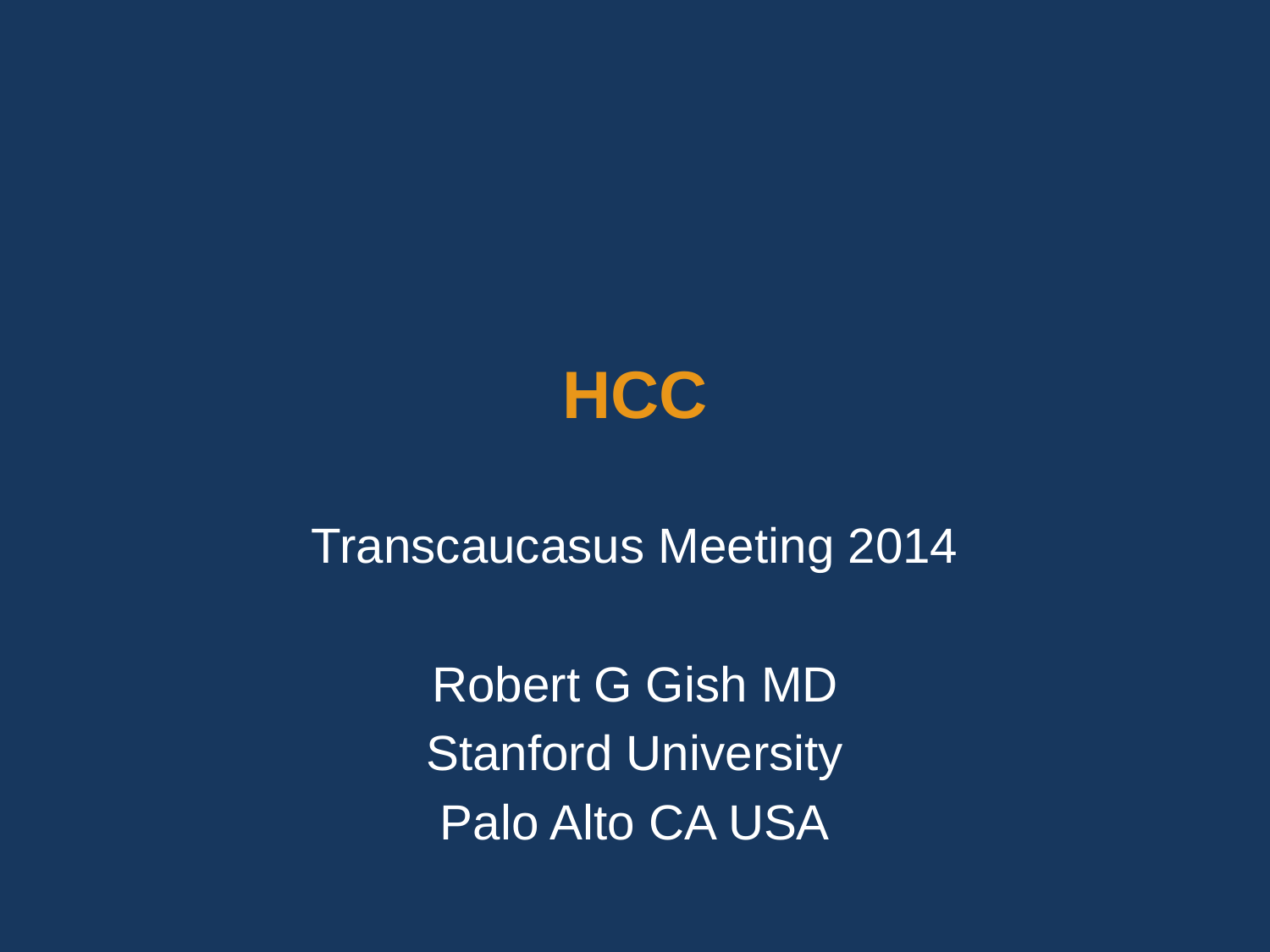

# HCC
Transcaucasus Meeting 2014

Robert G Gish MD
Stanford University
Palo Alto CA USA